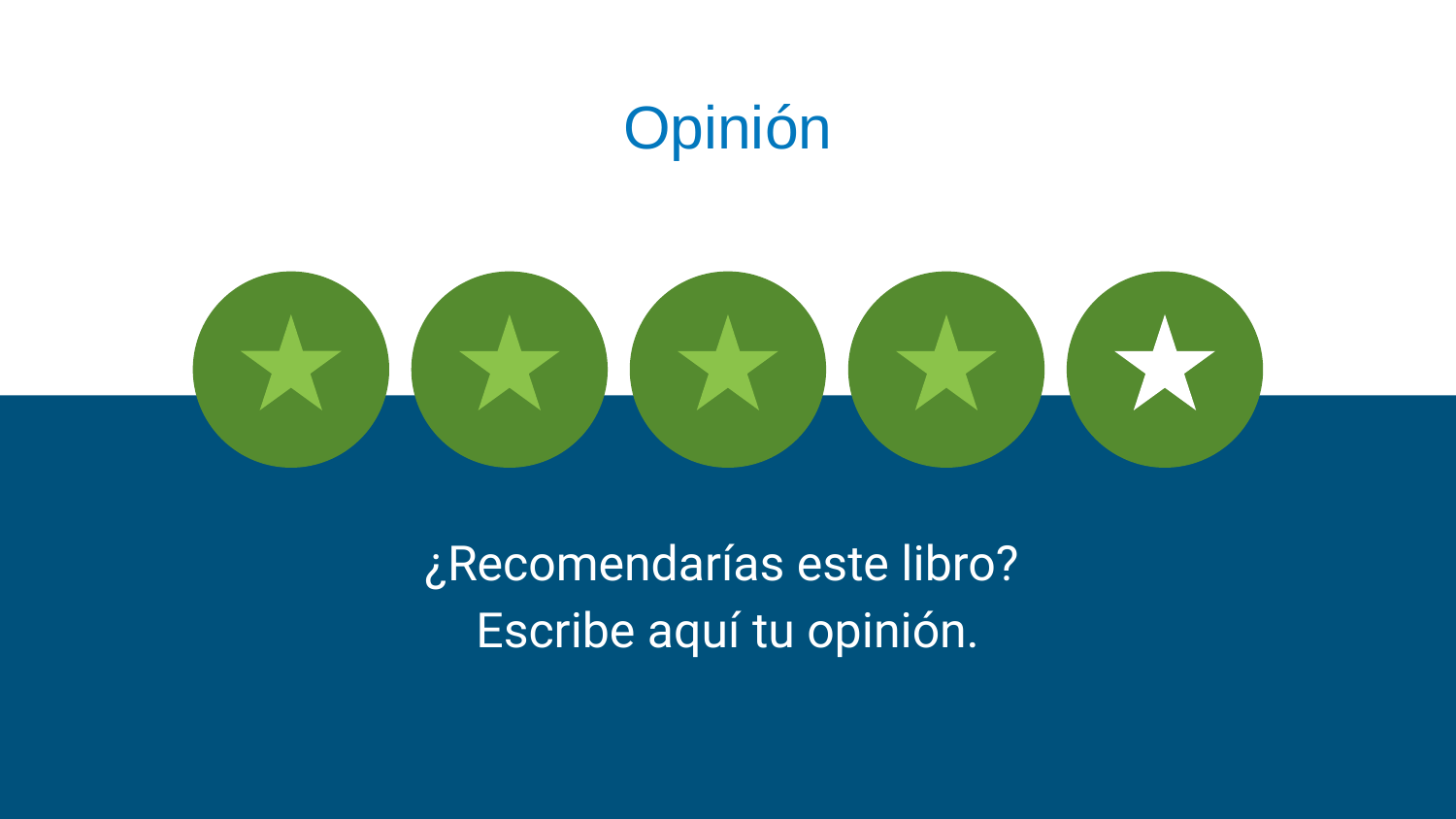

Opinión

¿Recomendarías este libro?
Escribe aquí tu opinión.